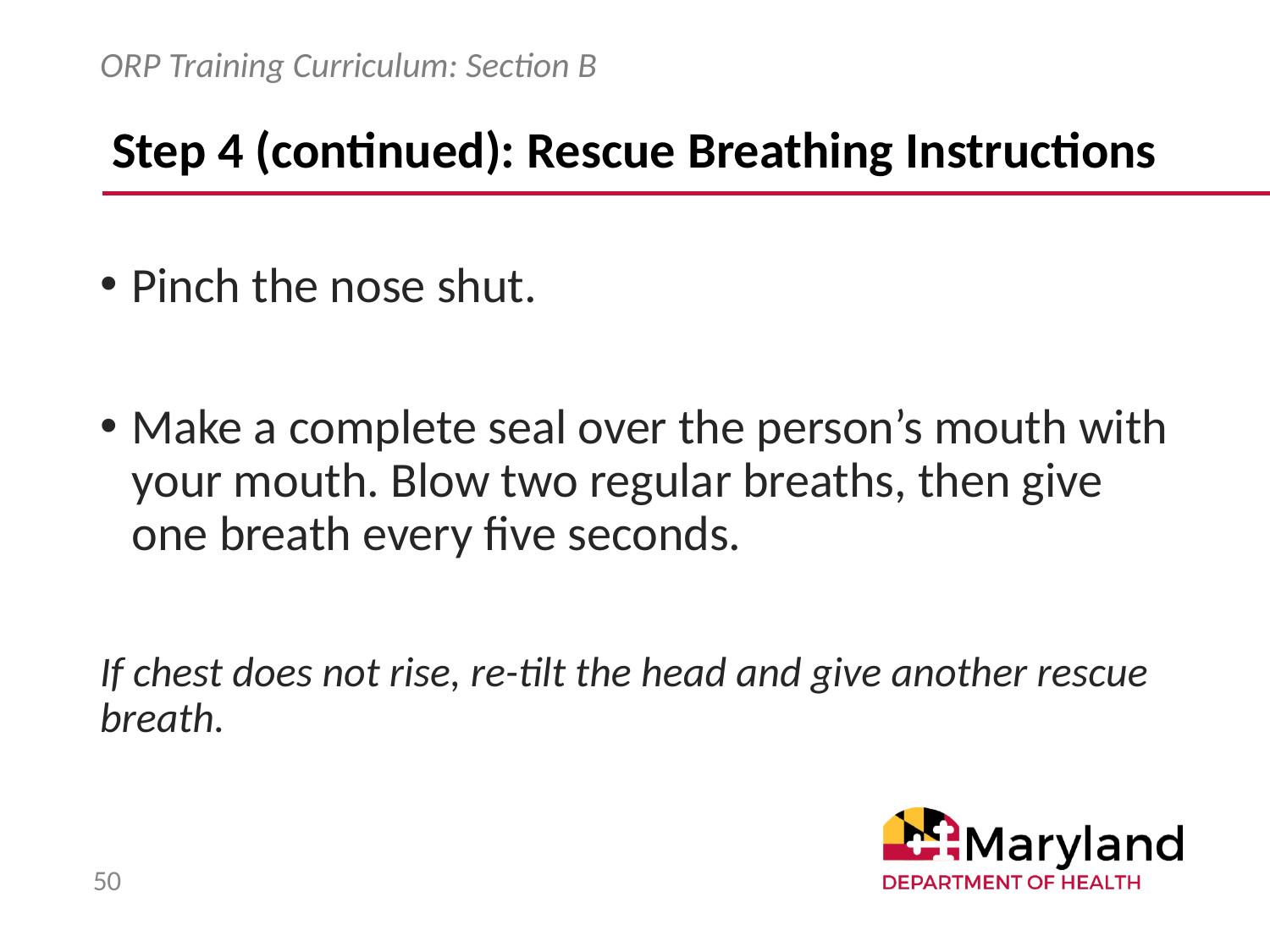

ORP Training Curriculum: Section B
# Step 4 (continued): Rescue Breathing Instructions
Pinch the nose shut.

Make a complete seal over the person’s mouth with your mouth. Blow two regular breaths, then give one breath every five seconds.

If chest does not rise, re-tilt the head and give another rescue breath.

50